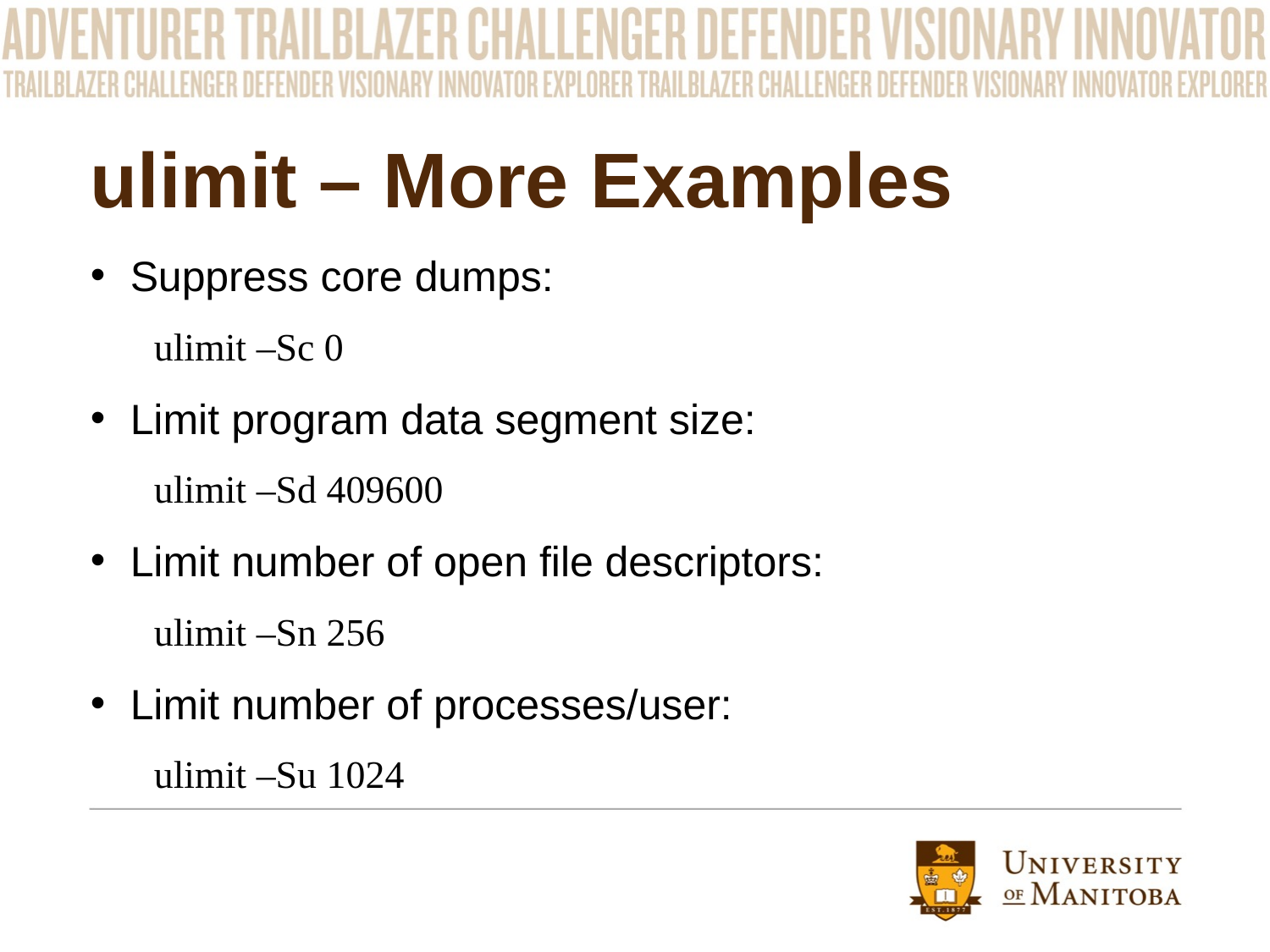

# ulimit – More Examples
Suppress core dumps:
ulimit –Sc 0
Limit program data segment size:
ulimit –Sd 409600
Limit number of open file descriptors:
ulimit –Sn 256
Limit number of processes/user:
ulimit –Su 1024